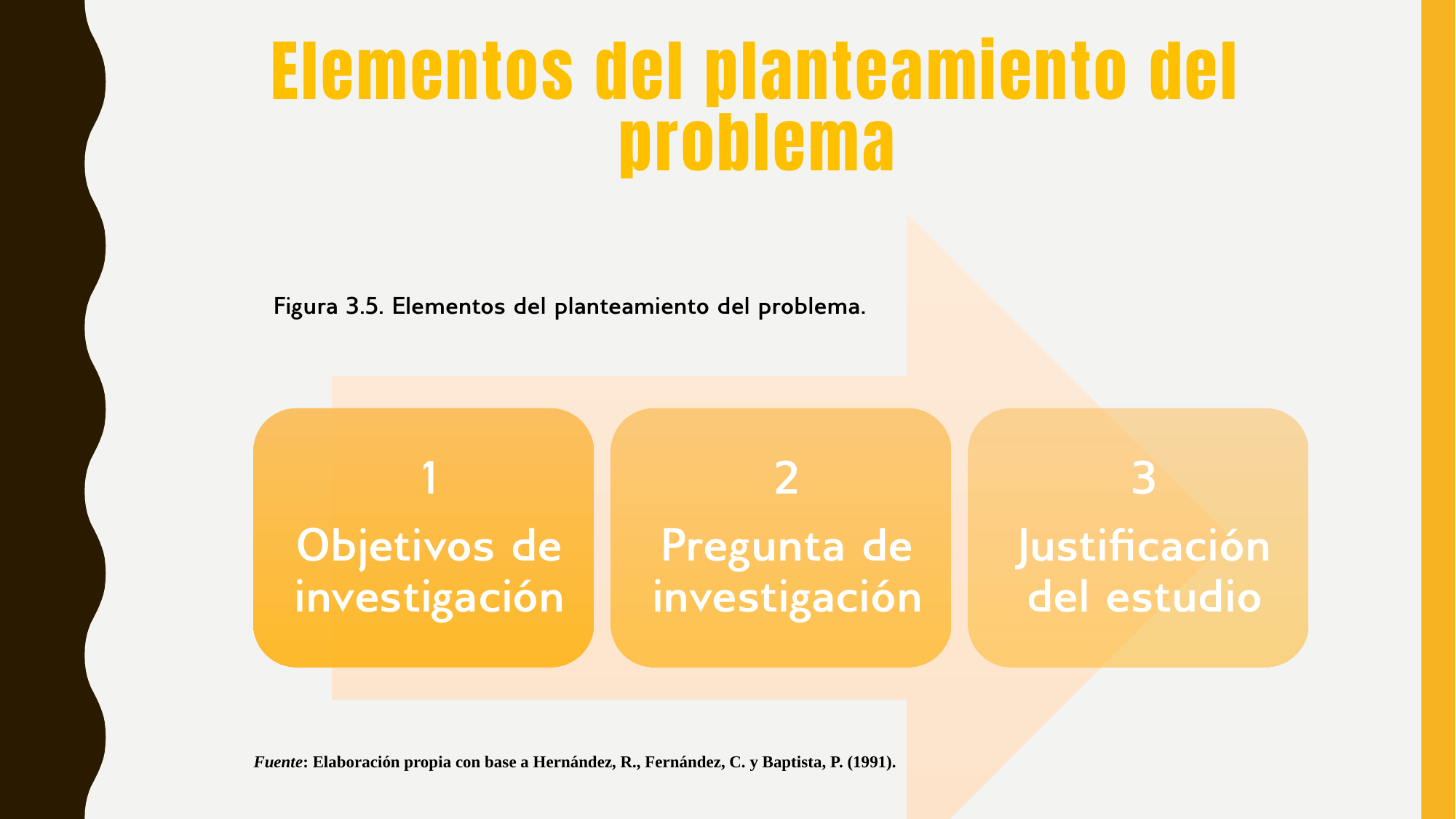

# Elementos del planteamiento del problema
1
Objetivos de investigación
2
Pregunta de investigación
3
Justificación del estudio
Figura 3.5. Elementos del planteamiento del problema.
Fuente: Elaboración propia con base a Hernández, R., Fernández, C. y Baptista, P. (1991).